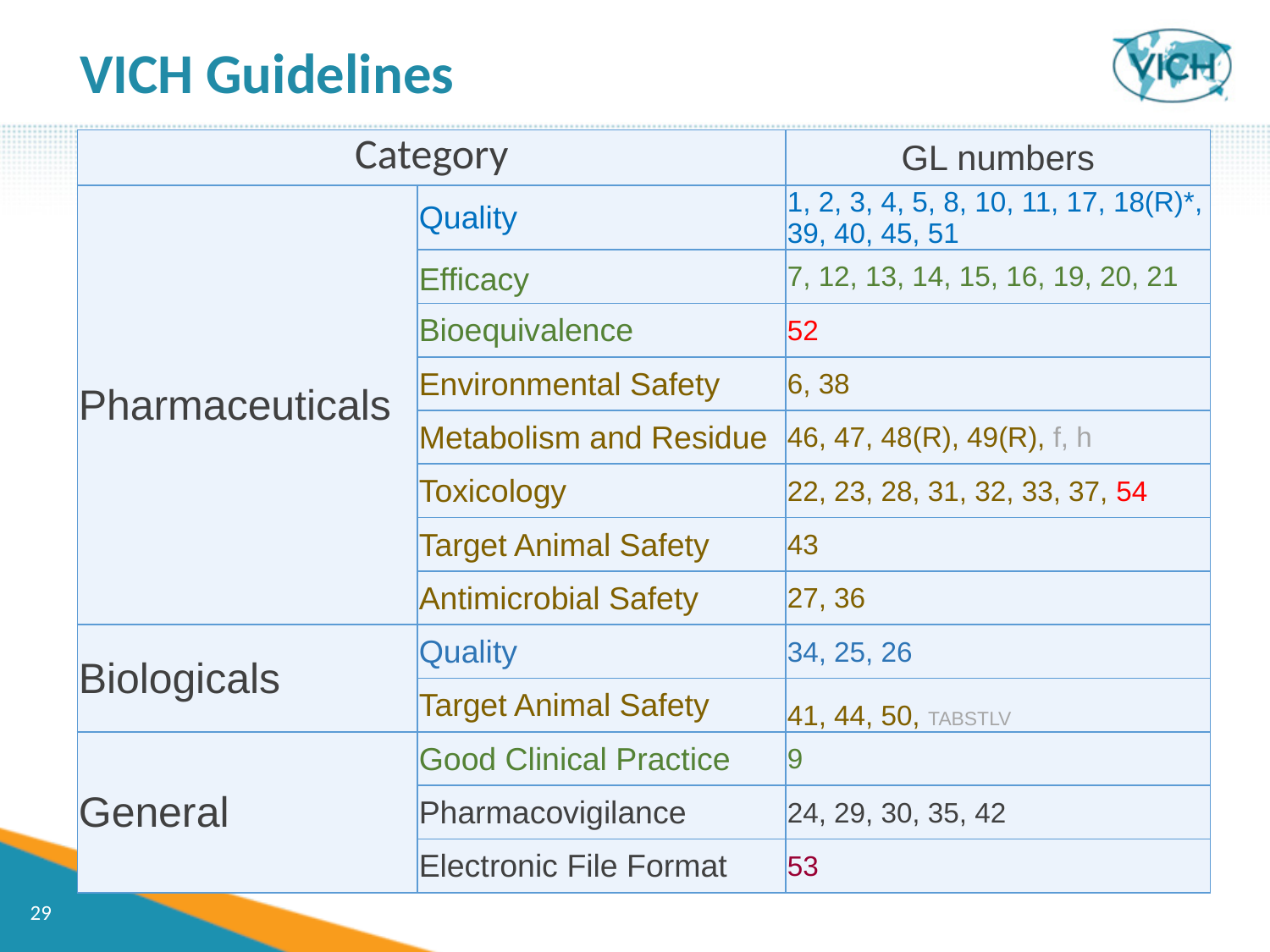

# VICH Guidelines
| Category |  | GL numbers |
| --- | --- | --- |
| Pharmaceuticals | Quality | 1, 2, 3, 4, 5, 8, 10, 11, 17, 18(R)\*, 39, 40, 45, 51 |
|  | Efficacy | 7, 12, 13, 14, 15, 16, 19, 20, 21 |
|  | Bioequivalence | 52 |
|  | Environmental Safety | 6, 38 |
|  | Metabolism and Residue | 46, 47, 48(R), 49(R), f, h |
|  | Toxicology | 22, 23, 28, 31, 32, 33, 37, 54 |
|  | Target Animal Safety | 43 |
|  | Antimicrobial Safety | 27, 36 |
| Biologicals | Quality | 34, 25, 26 |
|  | Target Animal Safety | 41, 44, 50, TABSTLV |
| General | Good Clinical Practice | 9 |
|  | Pharmacovigilance | 24, 29, 30, 35, 42 |
|  | Electronic File Format | 53 |